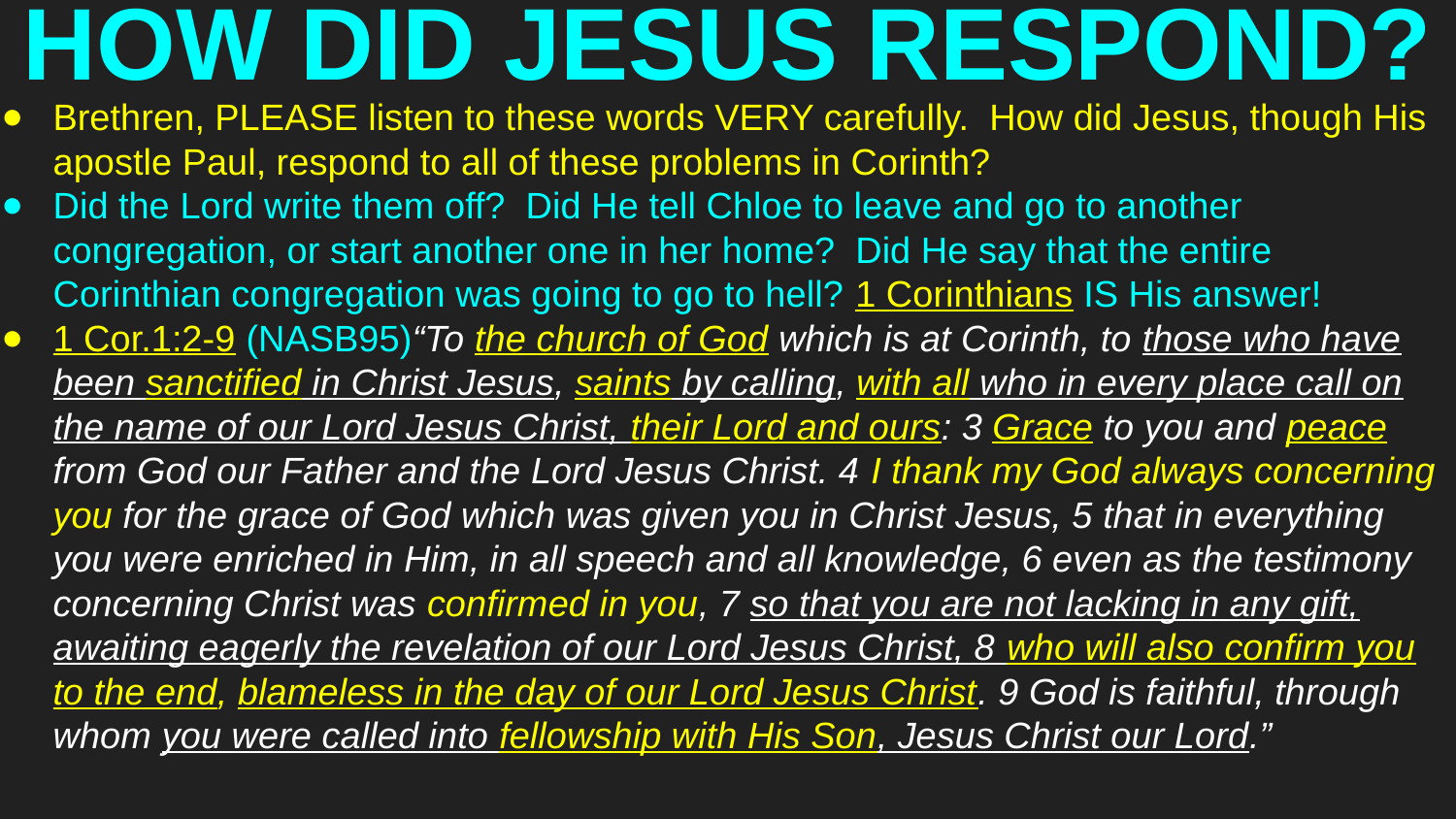

# HOW DID JESUS RESPOND?
Brethren, PLEASE listen to these words VERY carefully.  How did Jesus, though His apostle Paul, respond to all of these problems in Corinth?
Did the Lord write them off?  Did He tell Chloe to leave and go to another congregation, or start another one in her home?  Did He say that the entire Corinthian congregation was going to go to hell? 1 Corinthians IS His answer!
1 Cor.1:2-9 (NASB95)“To the church of God which is at Corinth, to those who have been sanctified in Christ Jesus, saints by calling, with all who in every place call on the name of our Lord Jesus Christ, their Lord and ours: 3 Grace to you and peace from God our Father and the Lord Jesus Christ. 4 I thank my God always concerning you for the grace of God which was given you in Christ Jesus, 5 that in everything you were enriched in Him, in all speech and all knowledge, 6 even as the testimony concerning Christ was confirmed in you, 7 so that you are not lacking in any gift, awaiting eagerly the revelation of our Lord Jesus Christ, 8 who will also confirm you to the end, blameless in the day of our Lord Jesus Christ. 9 God is faithful, through whom you were called into fellowship with His Son, Jesus Christ our Lord.”